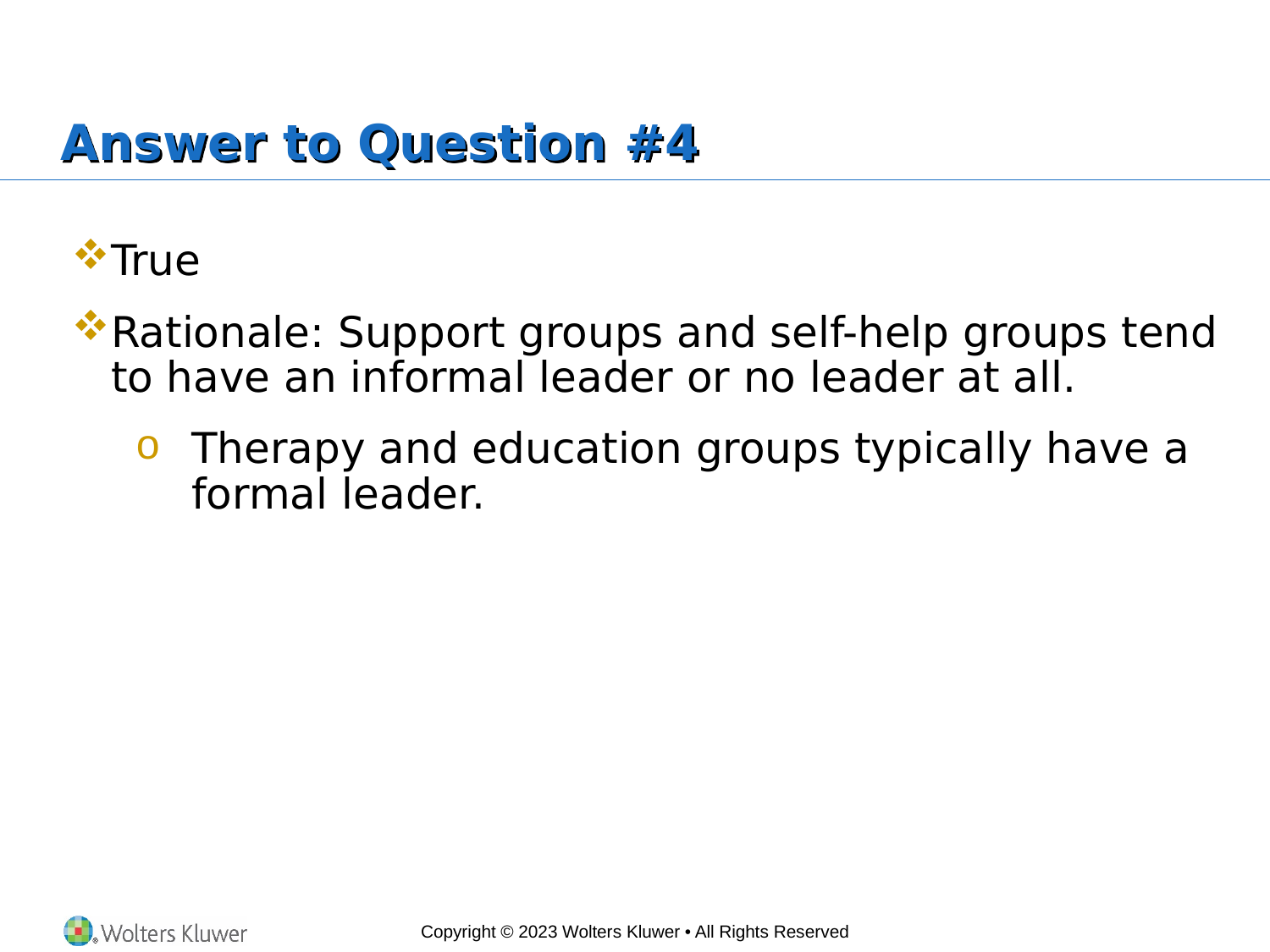

# Answer to Question #4
True
Rationale: Support groups and self-help groups tend to have an informal leader or no leader at all.
Therapy and education groups typically have a formal leader.